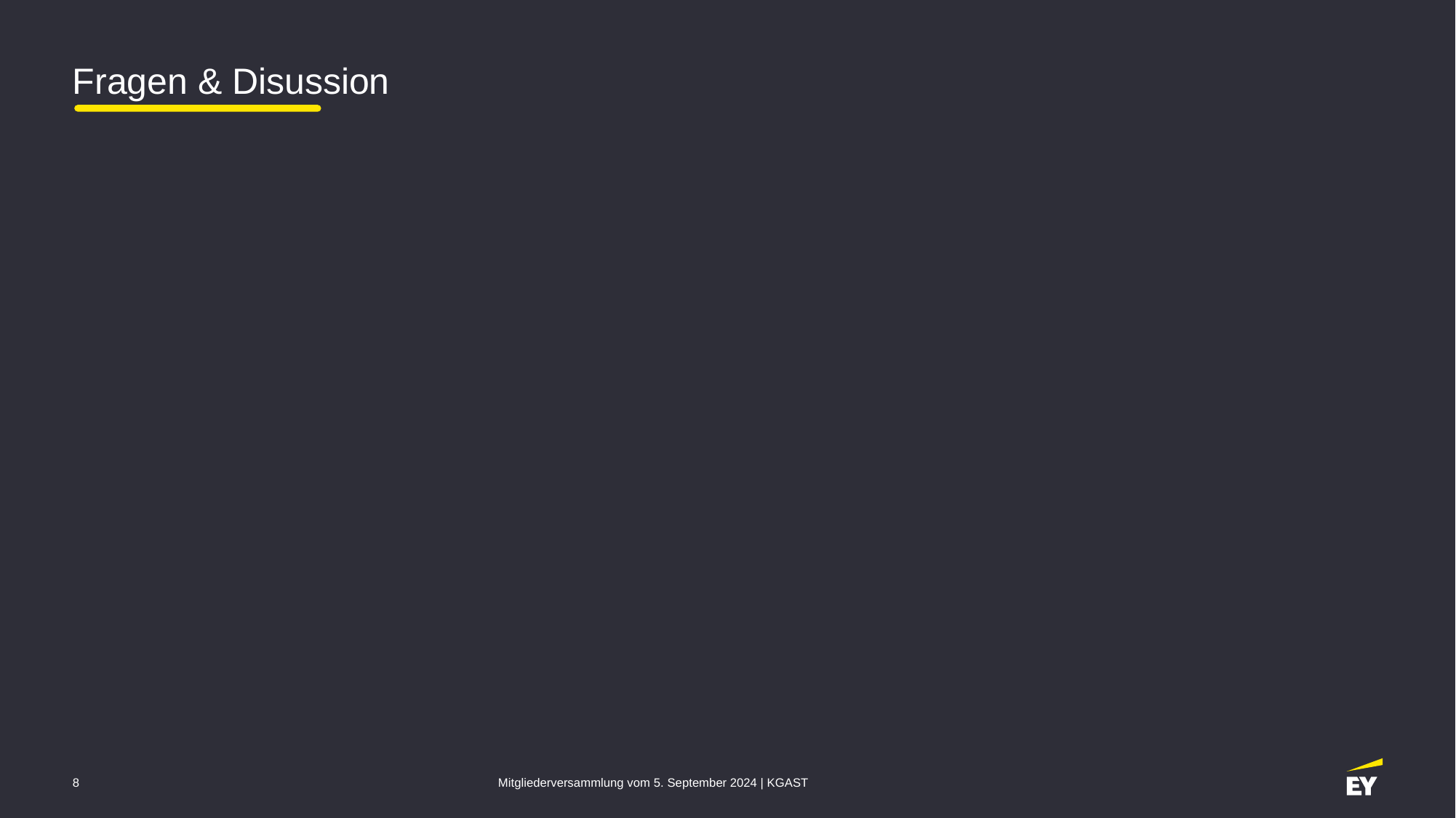

# Fragen & Disussion

Mitgliederversammlung vom 5. September 2024 | KGAST
8